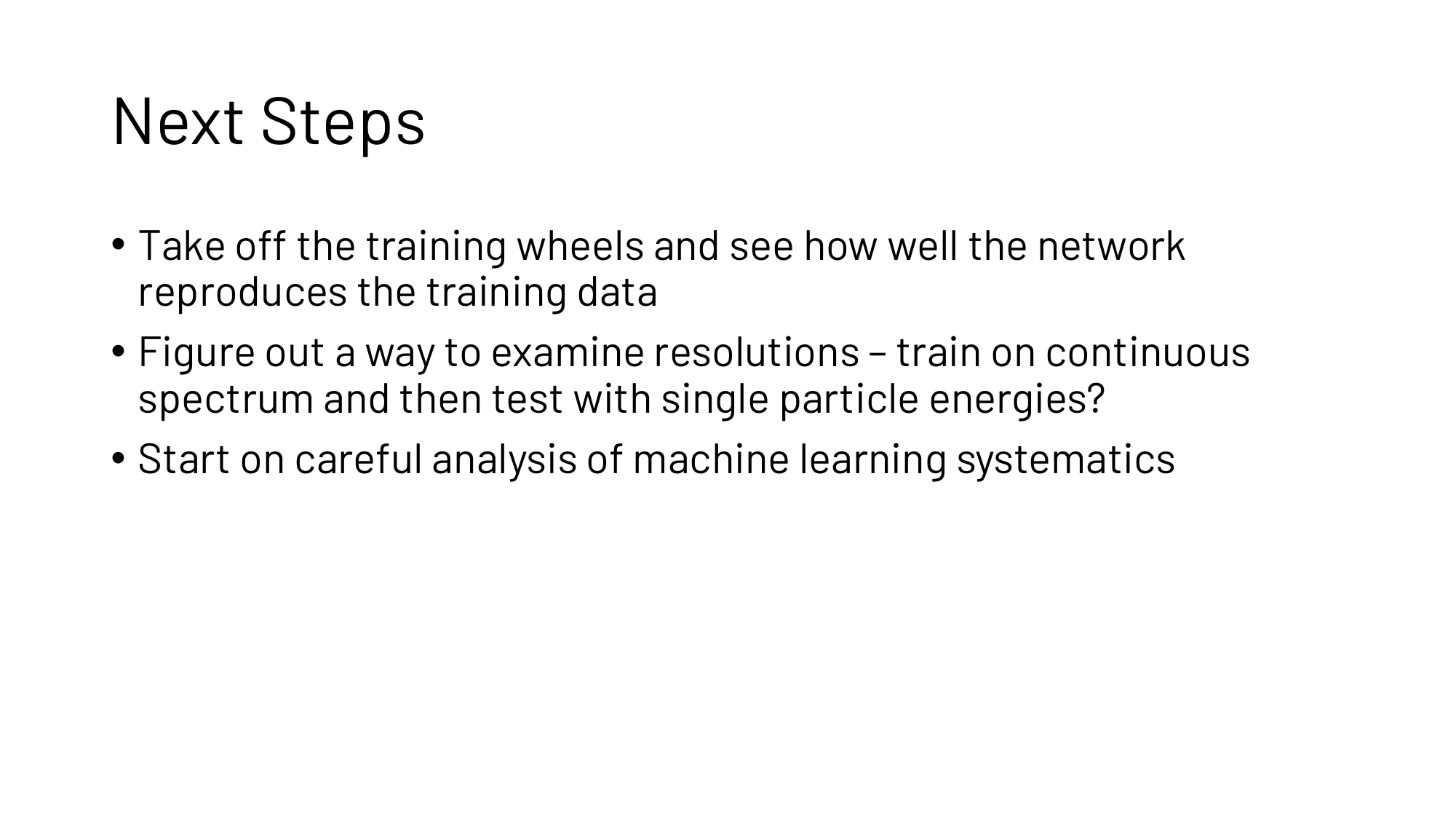

# Next Steps
Take off the training wheels and see how well the network reproduces the training data
Figure out a way to examine resolutions – train on continuous spectrum and then test with single particle energies?
Start on careful analysis of machine learning systematics